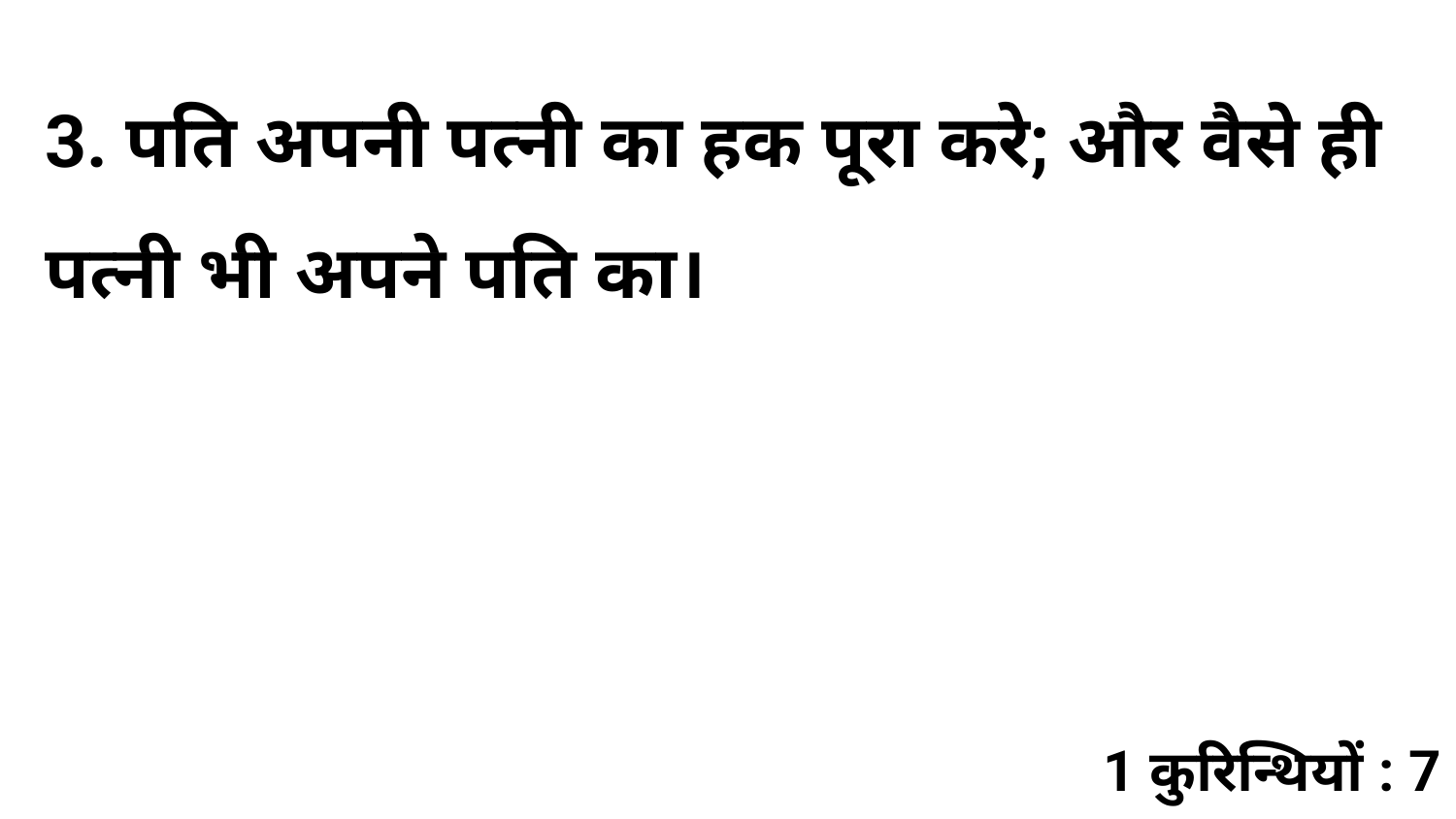

3. पति अपनी पत्नी का हक पूरा करे; और वैसे ही पत्नी भी अपने पति का।
1 कुरिन्थियों : 7